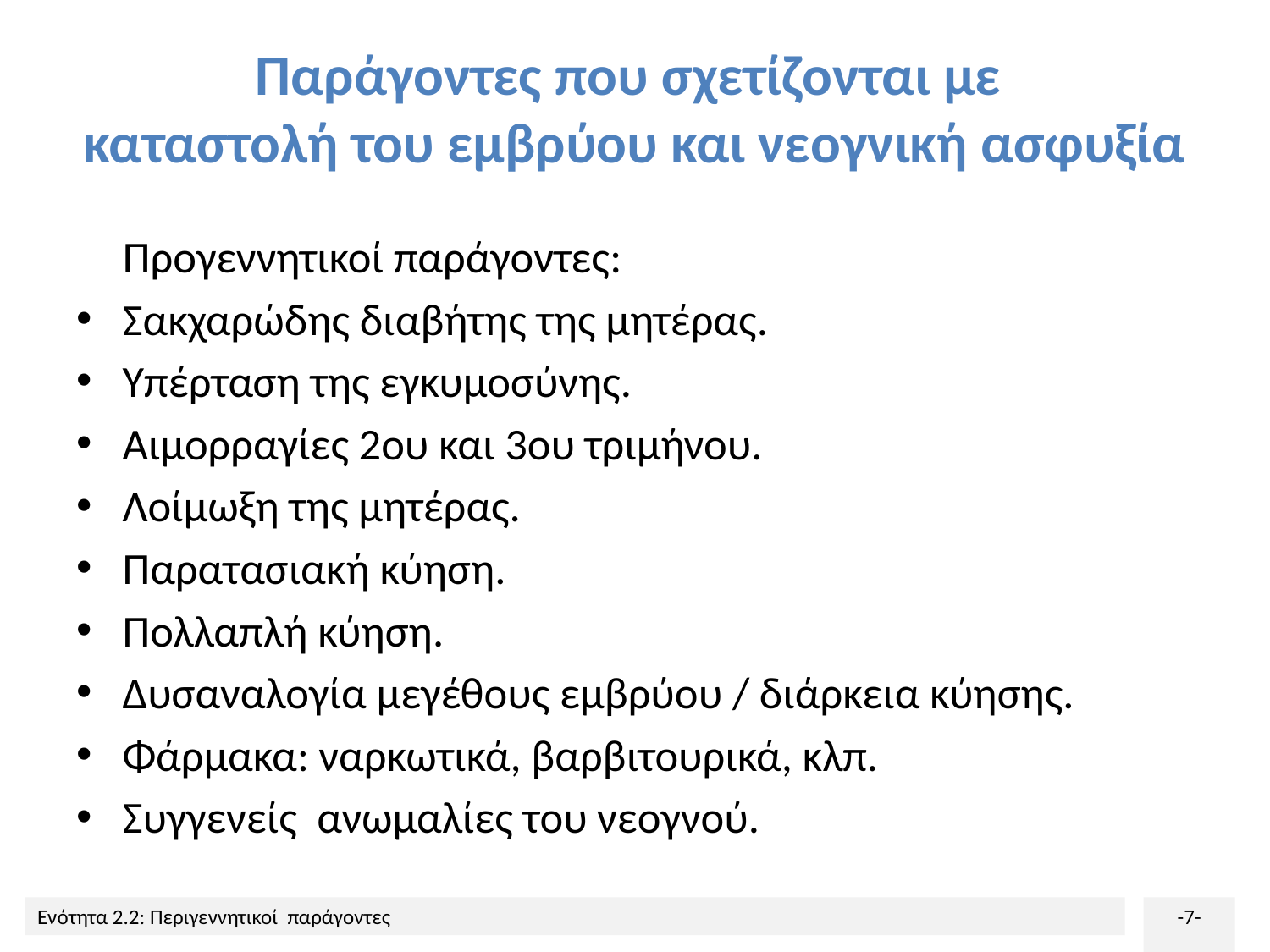

# Παράγοντες που σχετίζονται με καταστολή του εμβρύου και νεογνική ασφυξία
     Προγεννητικοί παράγοντες:
Σακχαρώδης διαβήτης της μητέρας.
Υπέρταση της εγκυμοσύνης.
Αιμορραγίες 2ου και 3ου τριμήνου.
Λοίμωξη της μητέρας.
Παρατασιακή κύηση.
Πολλαπλή κύηση.
Δυσαναλογία μεγέθους εμβρύου / διάρκεια κύησης.
Φάρμακα: ναρκωτικά, βαρβιτουρικά, κλπ.
Συγγενείς  ανωμαλίες του νεογνού.